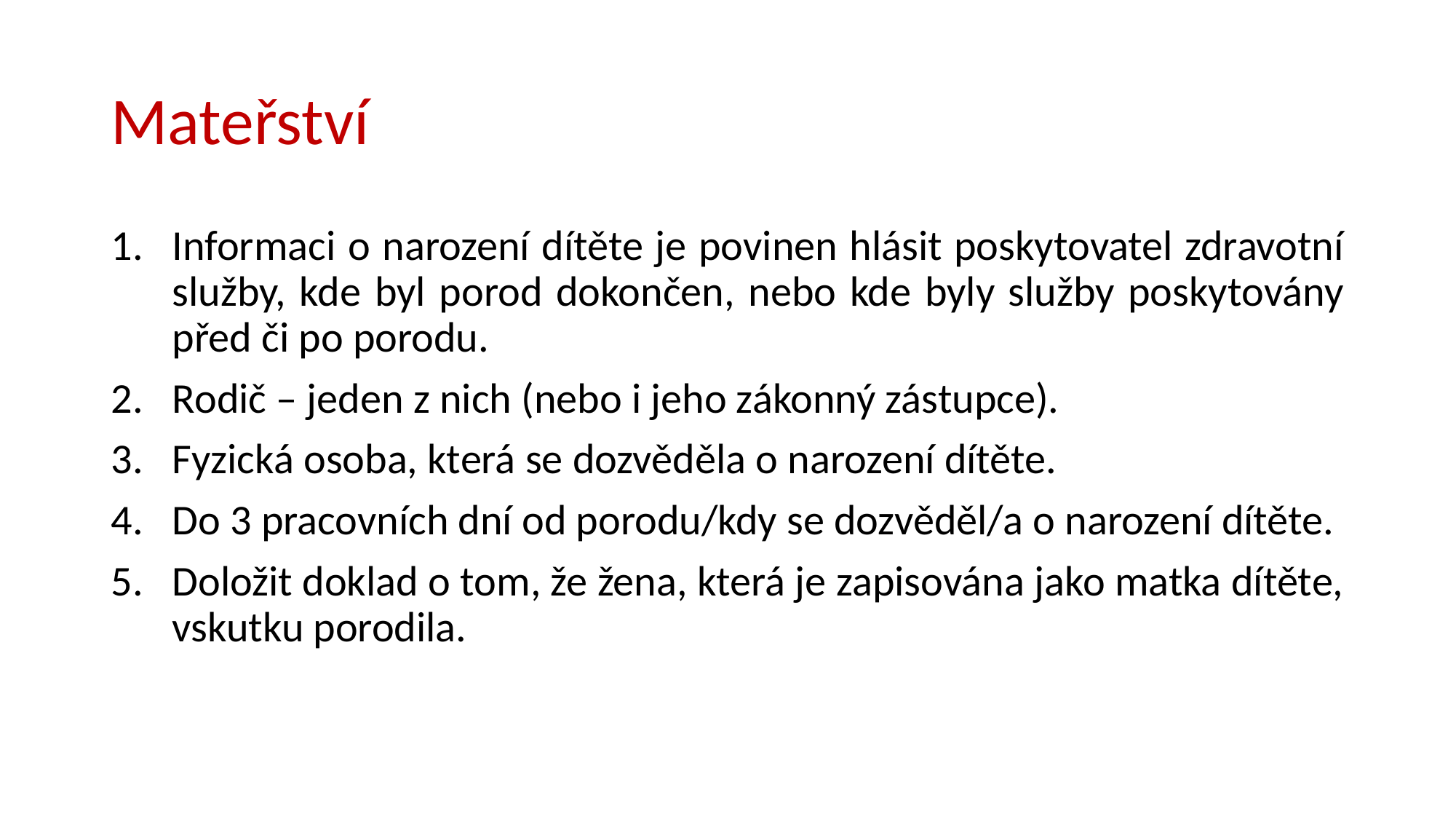

# Mateřství
Informaci o narození dítěte je povinen hlásit poskytovatel zdravotní služby, kde byl porod dokončen, nebo kde byly služby poskytovány před či po porodu.
Rodič – jeden z nich (nebo i jeho zákonný zástupce).
Fyzická osoba, která se dozvěděla o narození dítěte.
Do 3 pracovních dní od porodu/kdy se dozvěděl/a o narození dítěte.
Doložit doklad o tom, že žena, která je zapisována jako matka dítěte, vskutku porodila.